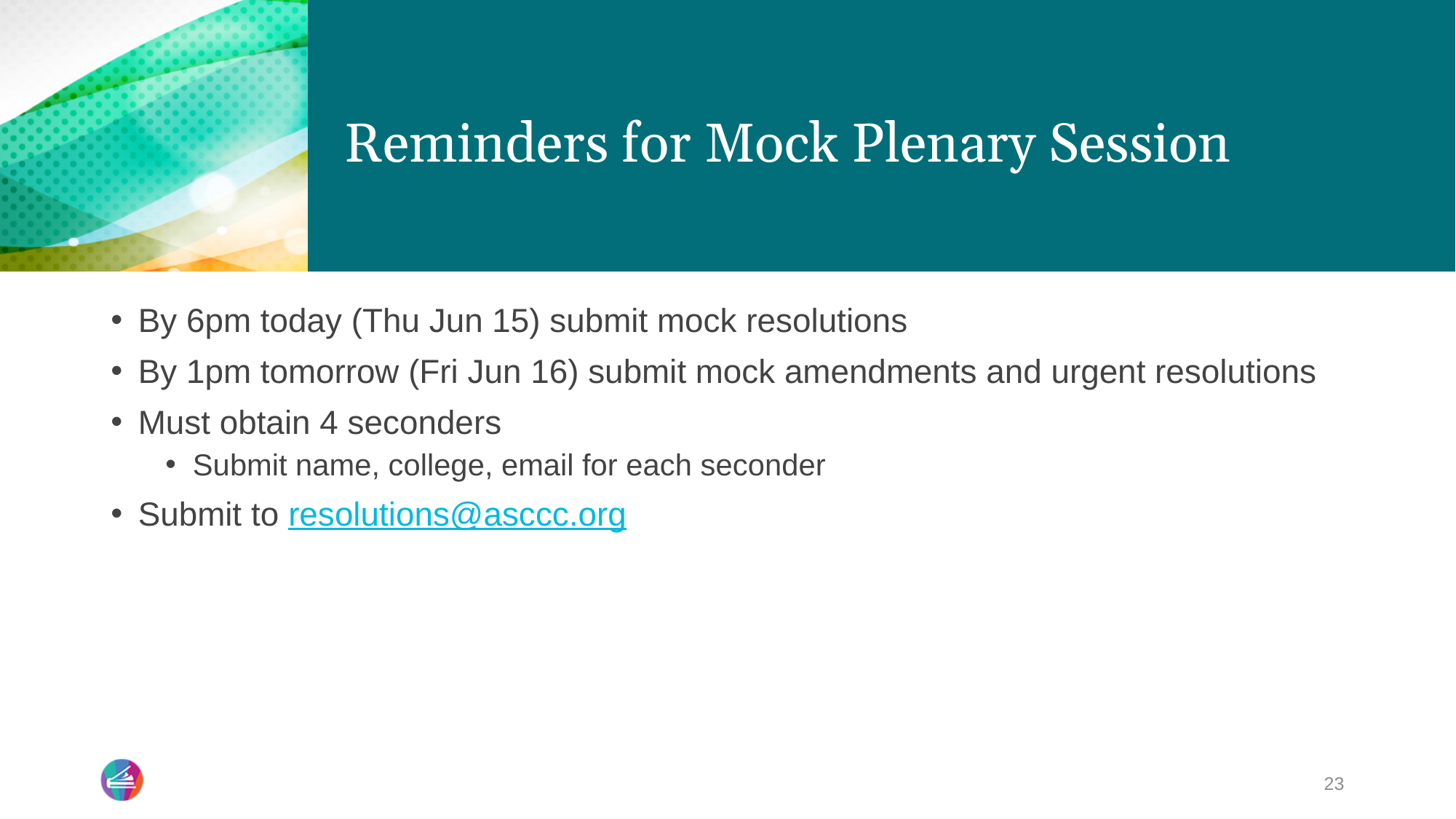

# Reminders for Mock Plenary Session
By 6pm today (Thu Jun 15) submit mock resolutions
By 1pm tomorrow (Fri Jun 16) submit mock amendments and urgent resolutions
Must obtain 4 seconders
Submit name, college, email for each seconder
Submit to resolutions@asccc.org

23